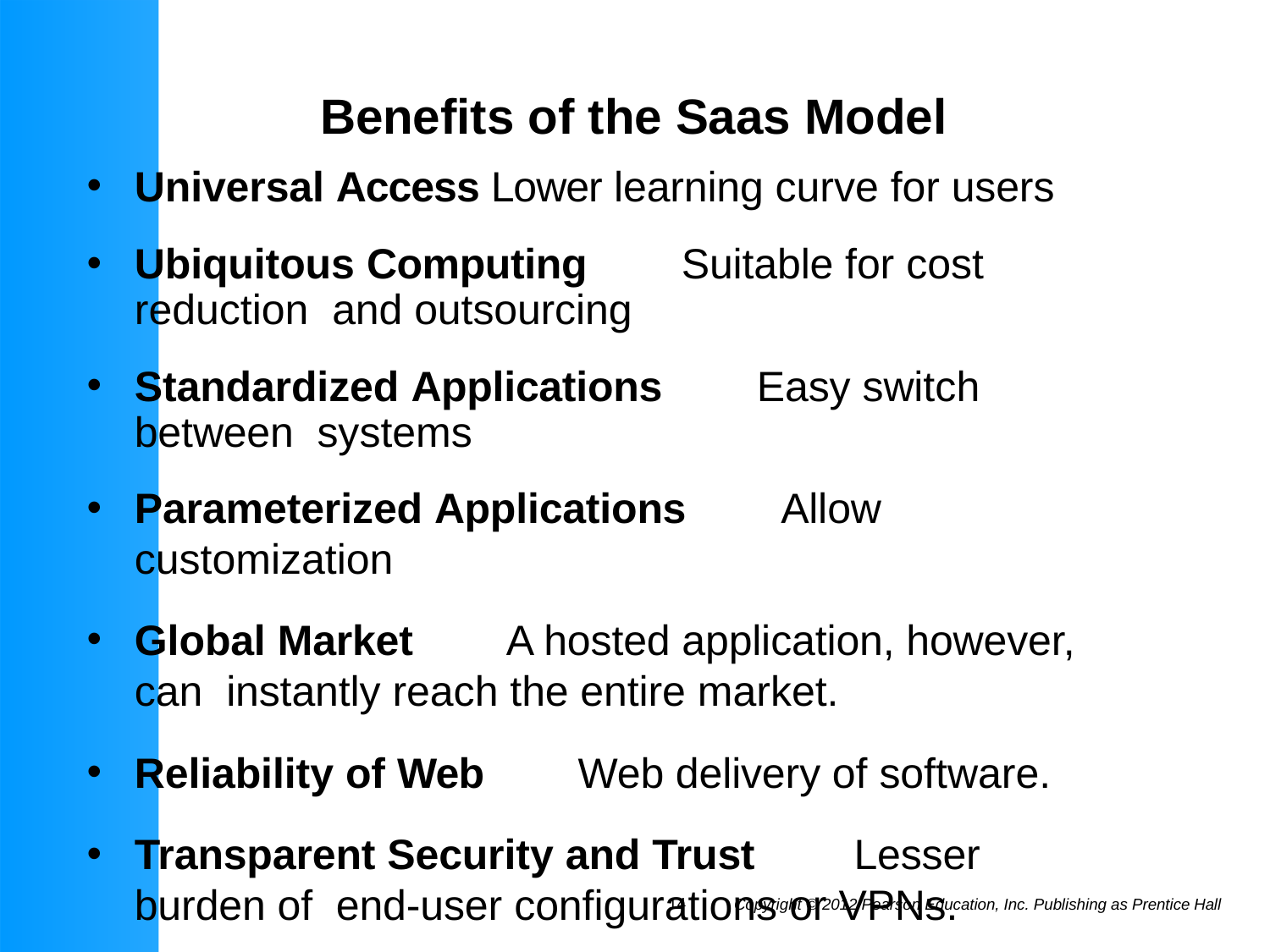

# Benefits of the Saas Model
Universal Access Lower learning curve for users
Ubiquitous Computing	Suitable for cost reduction  and outsourcing
Standardized Applications	Easy switch between  systems
Parameterized Applications	Allow customization
Global Market	A hosted application, however, can  instantly reach the entire market.
Reliability of Web	Web delivery of software.
Transparent Security and Trust	Lesser burden of  end-user configurations or VPNs.
14
Copyright © 2012 Pearson Education, Inc. Publishing as Prentice Hall